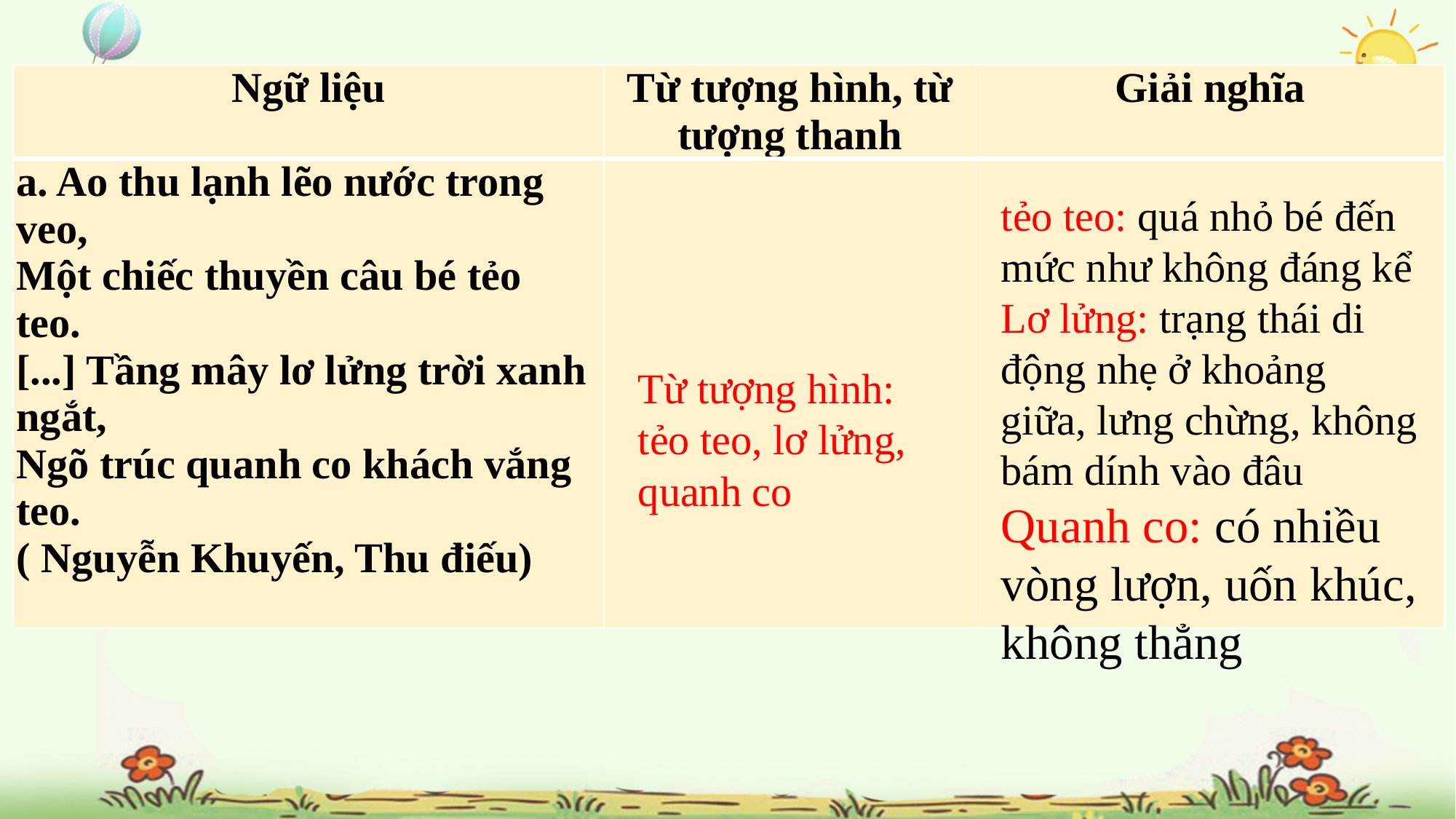

| Ngữ liệu | Từ tượng hình, từ tượng thanh | Giải nghĩa |
| --- | --- | --- |
| a. Ao thu lạnh lẽo nước trong veo,  Một chiếc thuyền câu bé tẻo teo.  [...] Tầng mây lơ lửng trời xanh ngắt,  Ngõ trúc quanh co khách vắng teo.  ( Nguyễn Khuyến, Thu điếu) |  |  |
tẻo teo: quá nhỏ bé đến mức như không đáng kể
Lơ lửng: trạng thái di động nhẹ ở khoảng giữa, lưng chừng, không bám dính vào đâu
Quanh co: có nhiều vòng lượn, uốn khúc, không thẳng

Từ tượng hình: tẻo teo, lơ lửng, quanh co